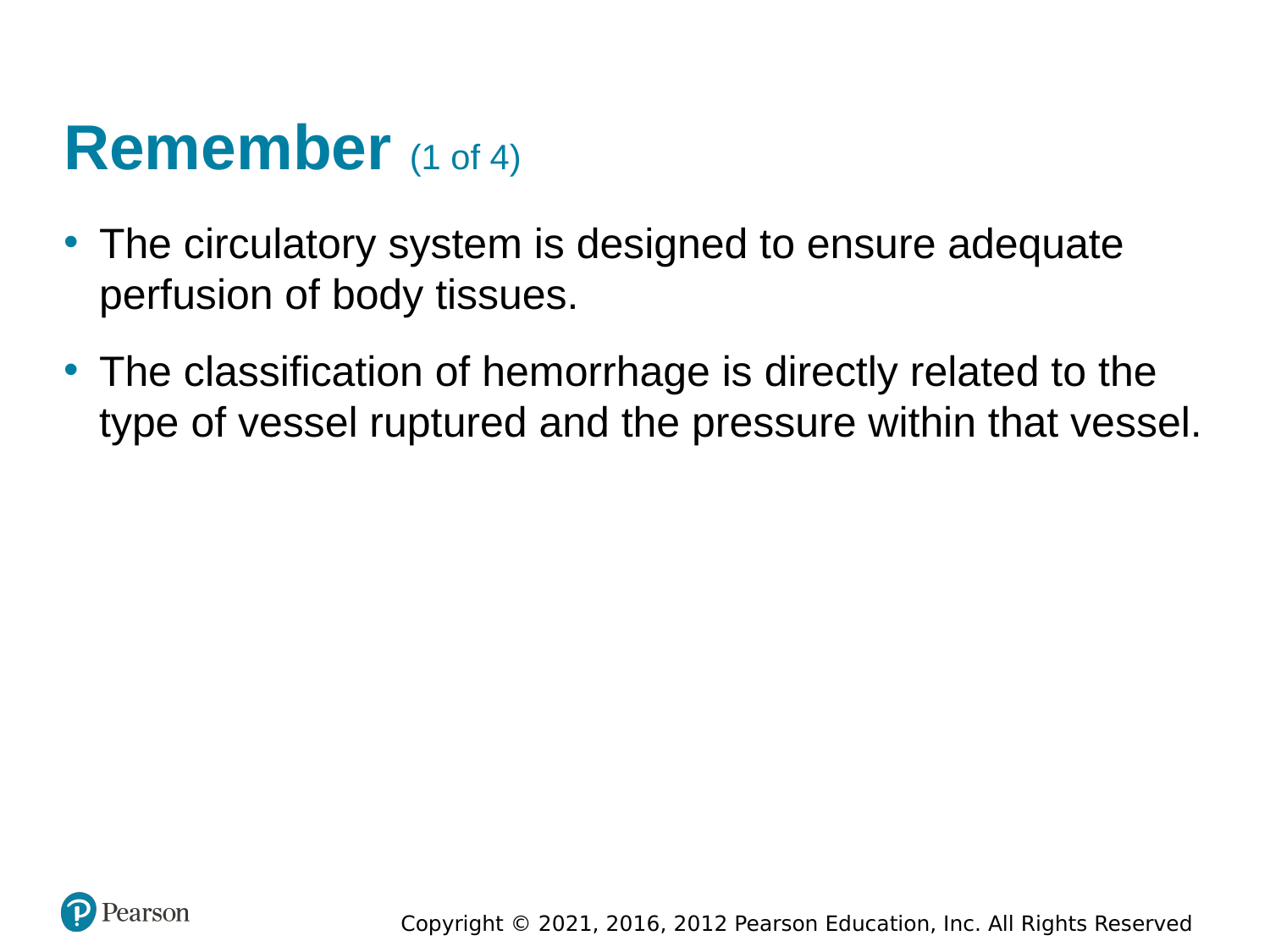

# Remember (1 of 4)
The circulatory system is designed to ensure adequate perfusion of body tissues.
The classification of hemorrhage is directly related to the type of vessel ruptured and the pressure within that vessel.